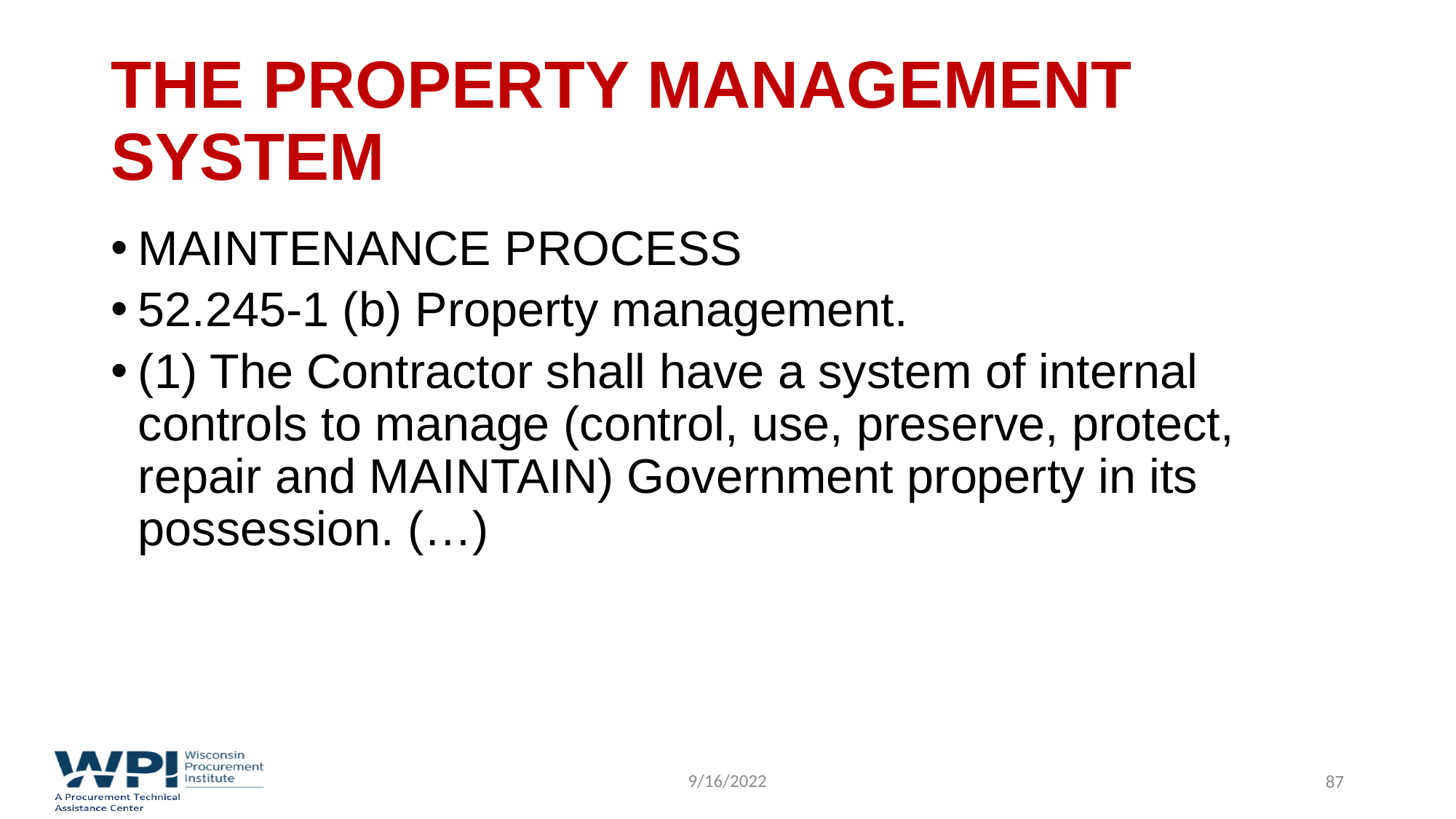

# The Property Management System
MAINTENANCE PROCESS
52.245-1 (b) Property management.
(1) The Contractor shall have a system of internal controls to manage (control, use, preserve, protect, repair and MAINTAIN) Government property in its possession. (…)

9/16/2022
87